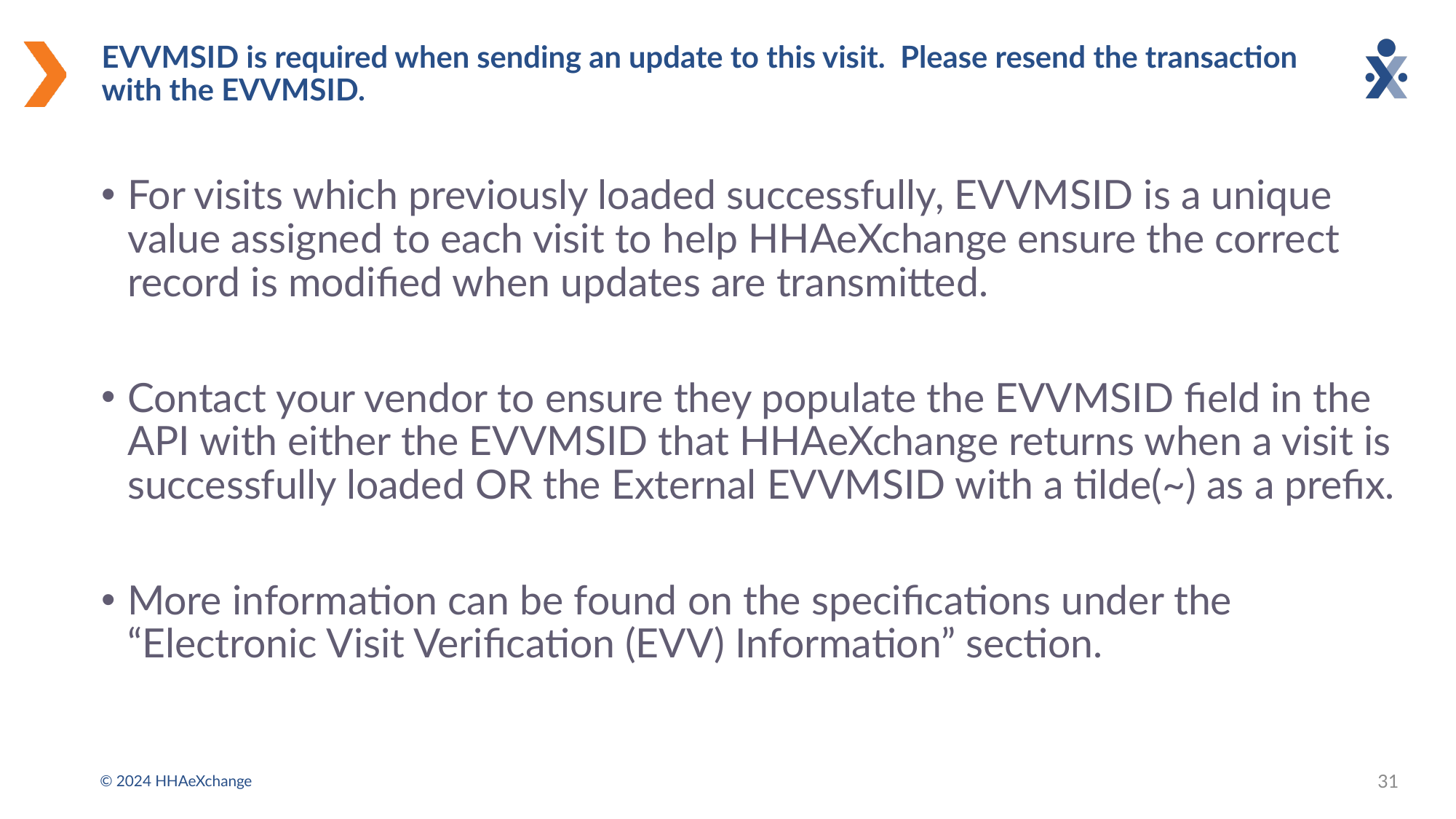

# EVVMSID is required when sending an update to this visit.  Please resend the transaction with the EVVMSID.
For visits which previously loaded successfully, EVVMSID is a unique value assigned to each visit to help HHAeXchange ensure the correct record is modified when updates are transmitted.

Contact your vendor to ensure they populate the EVVMSID field in the API with either the EVVMSID that HHAeXchange returns when a visit is successfully loaded OR the External EVVMSID with a tilde(~) as a prefix.

More information can be found on the specifications under the “Electronic Visit Verification (EVV) Information” section.
31